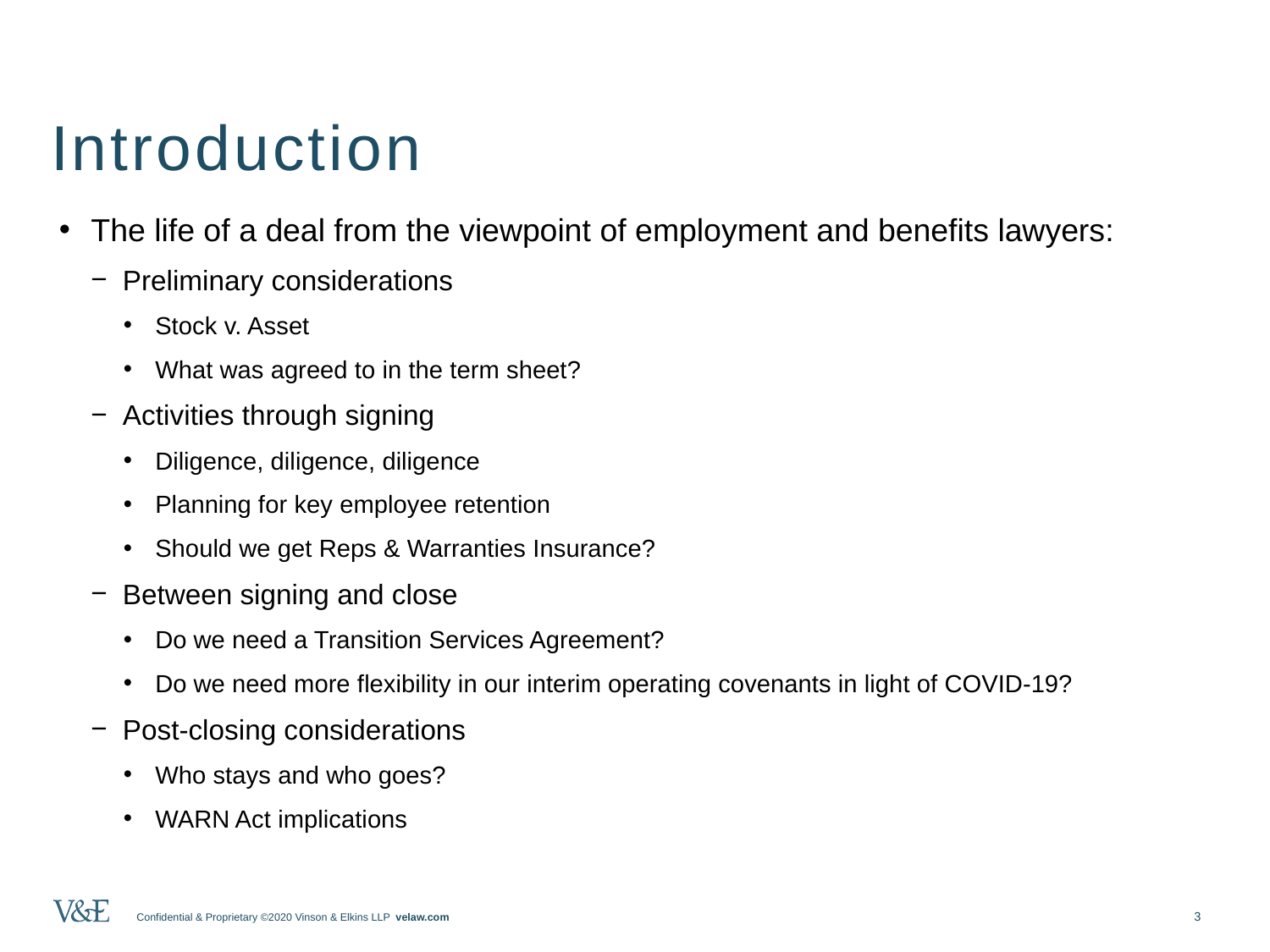

Introduction
The life of a deal from the viewpoint of employment and benefits lawyers:
Preliminary considerations
Stock v. Asset
What was agreed to in the term sheet?
Activities through signing
Diligence, diligence, diligence
Planning for key employee retention
Should we get Reps & Warranties Insurance?
Between signing and close
Do we need a Transition Services Agreement?
Do we need more flexibility in our interim operating covenants in light of COVID-19?
Post-closing considerations
Who stays and who goes?
WARN Act implications